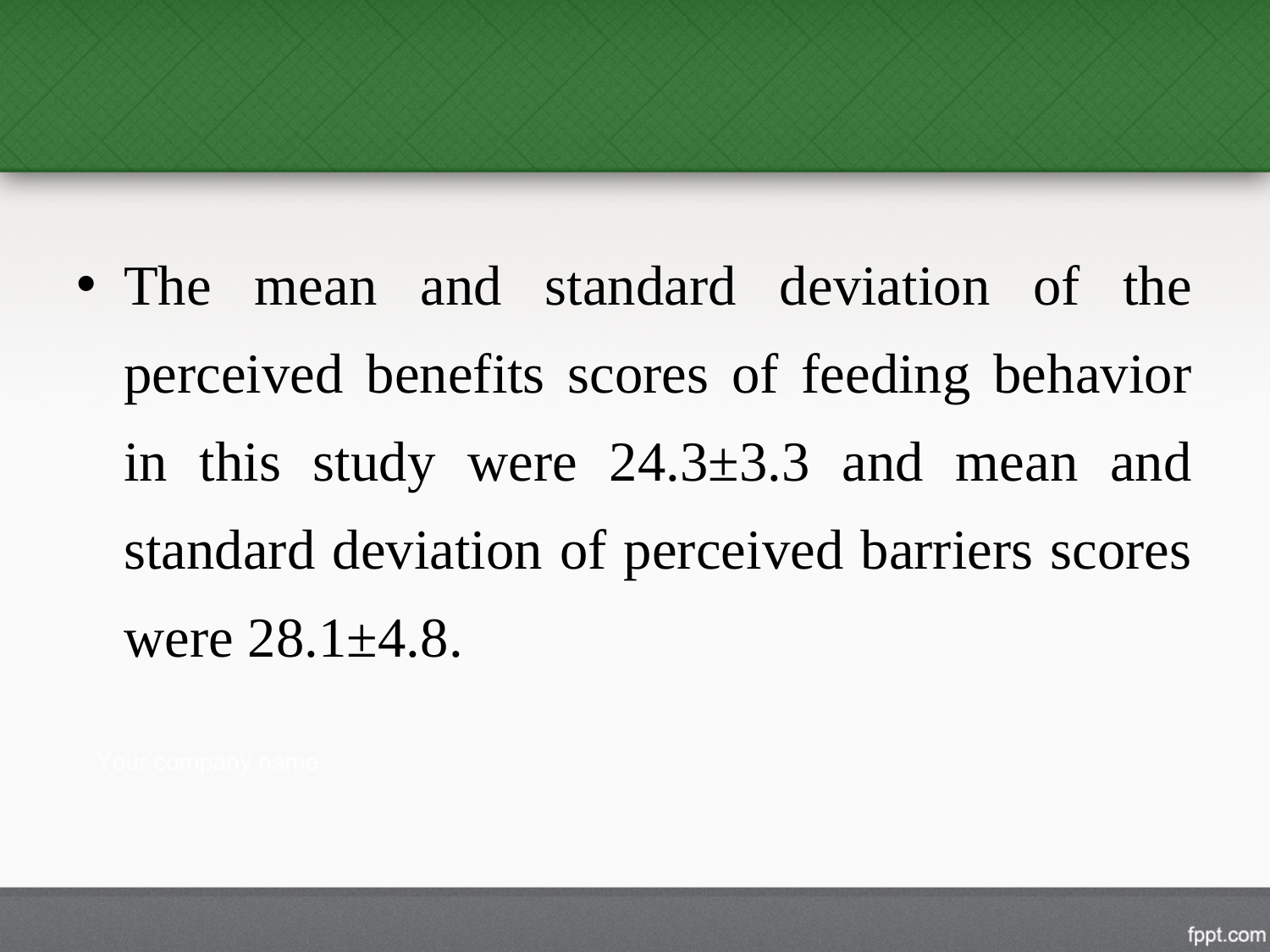

#
The mean and standard deviation of the perceived benefits scores of feeding behavior in this study were 24.3±3.3 and mean and standard deviation of perceived barriers scores were 28.1±4.8.